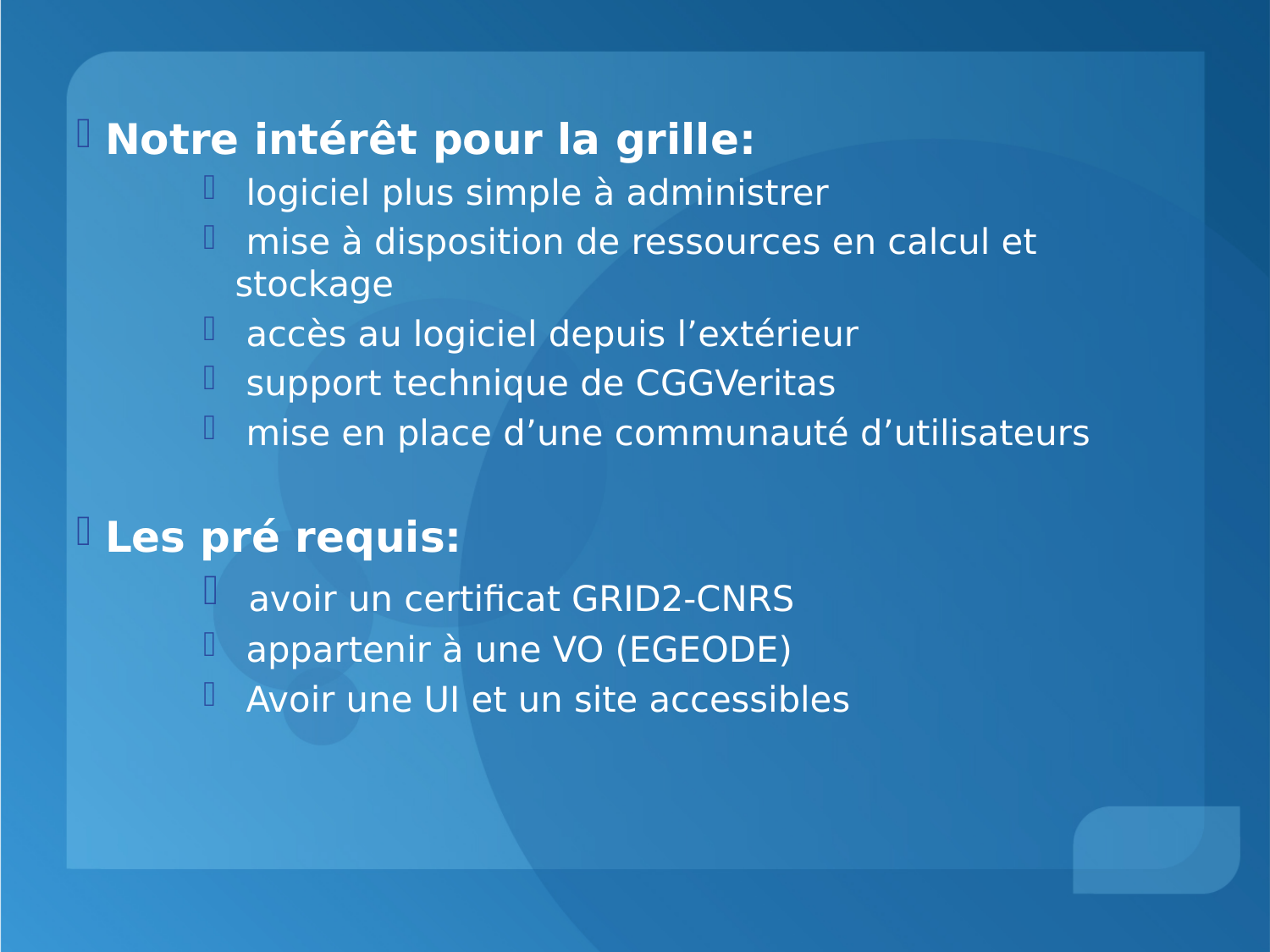

Notre intérêt pour la grille:
 logiciel plus simple à administrer
 mise à disposition de ressources en calcul et      stockage
 accès au logiciel depuis l’extérieur
 support technique de CGGVeritas
 mise en place d’une communauté d’utilisateurs

 Les pré requis:
 avoir un certificat GRID2-CNRS
 appartenir à une VO (EGEODE)
 Avoir une UI et un site accessibles